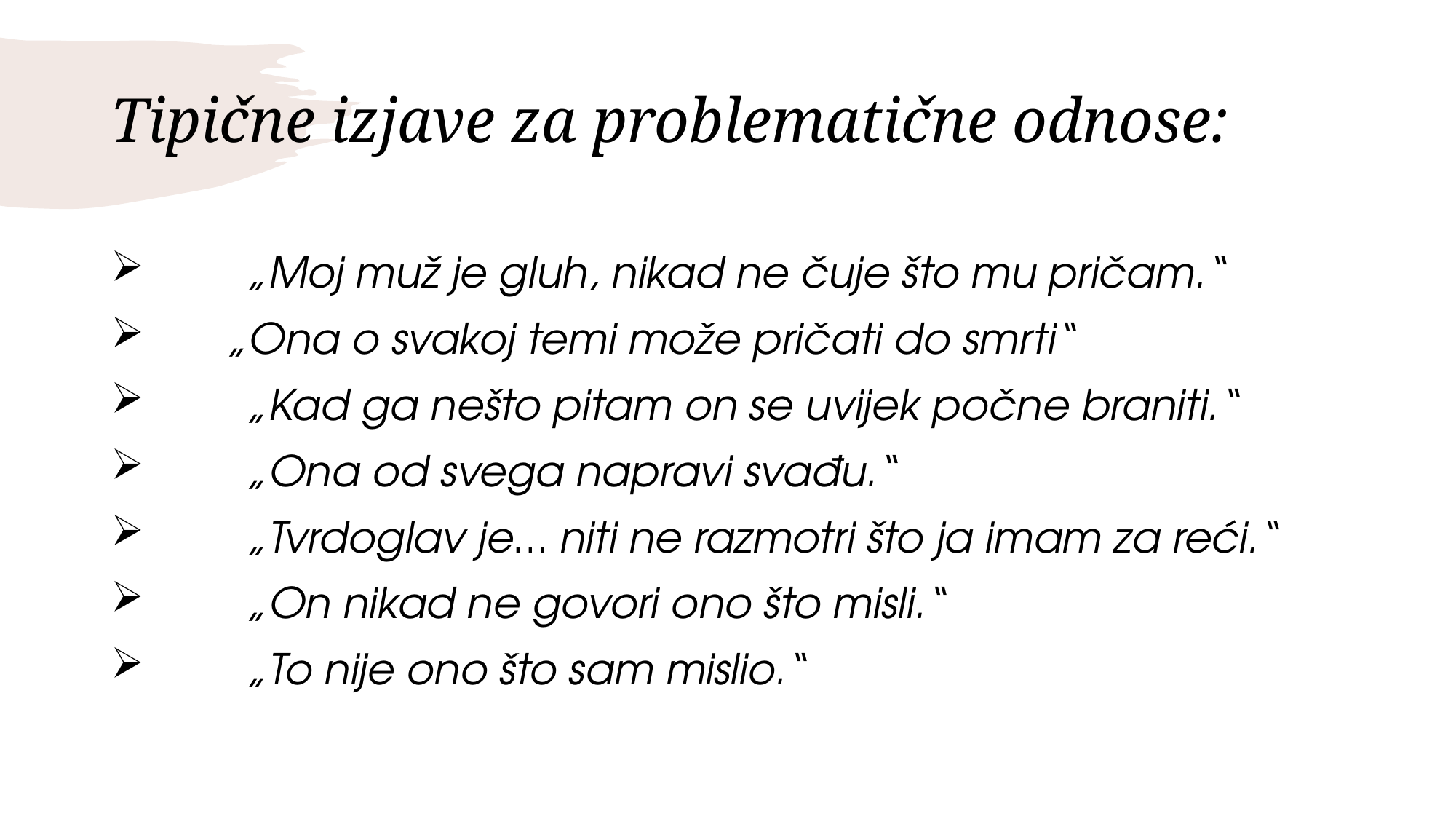

# Tipične izjave za problematične odnose:
	„Moj muž je gluh, nikad ne čuje što mu pričam.“
       „Ona o svakoj temi može pričati do smrti“
	„Kad ga nešto pitam on se uvijek počne braniti.“
	„Ona od svega napravi svađu.“
	„Tvrdoglav je… niti ne razmotri što ja imam za reći.“
	„On nikad ne govori ono što misli.“
	„To nije ono što sam mislio.“